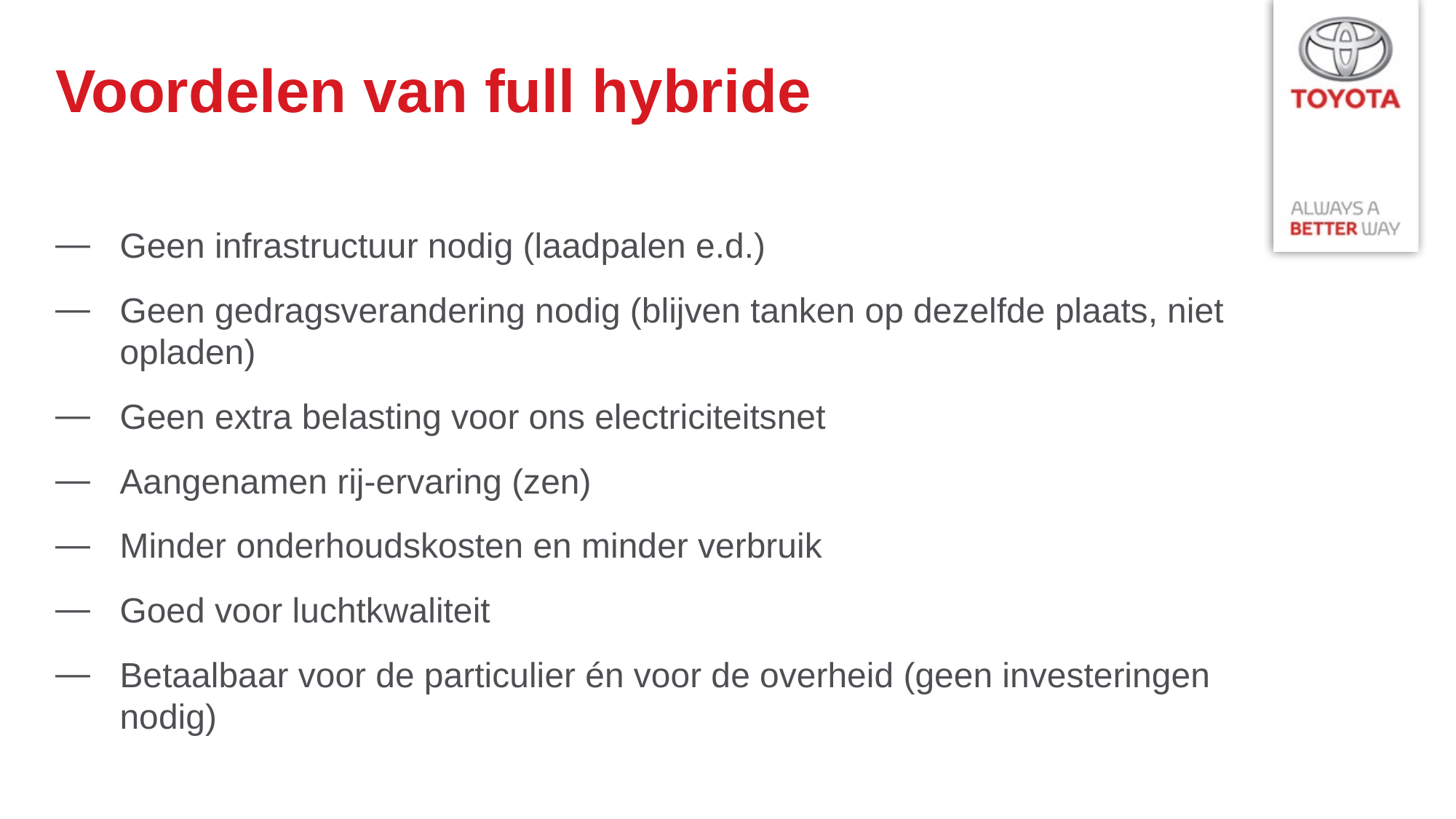

# Voordelen van full hybride
Geen infrastructuur nodig (laadpalen e.d.)
Geen gedragsverandering nodig (blijven tanken op dezelfde plaats, niet opladen)
Geen extra belasting voor ons electriciteitsnet
Aangenamen rij-ervaring (zen)
Minder onderhoudskosten en minder verbruik
Goed voor luchtkwaliteit
Betaalbaar voor de particulier én voor de overheid (geen investeringen nodig)